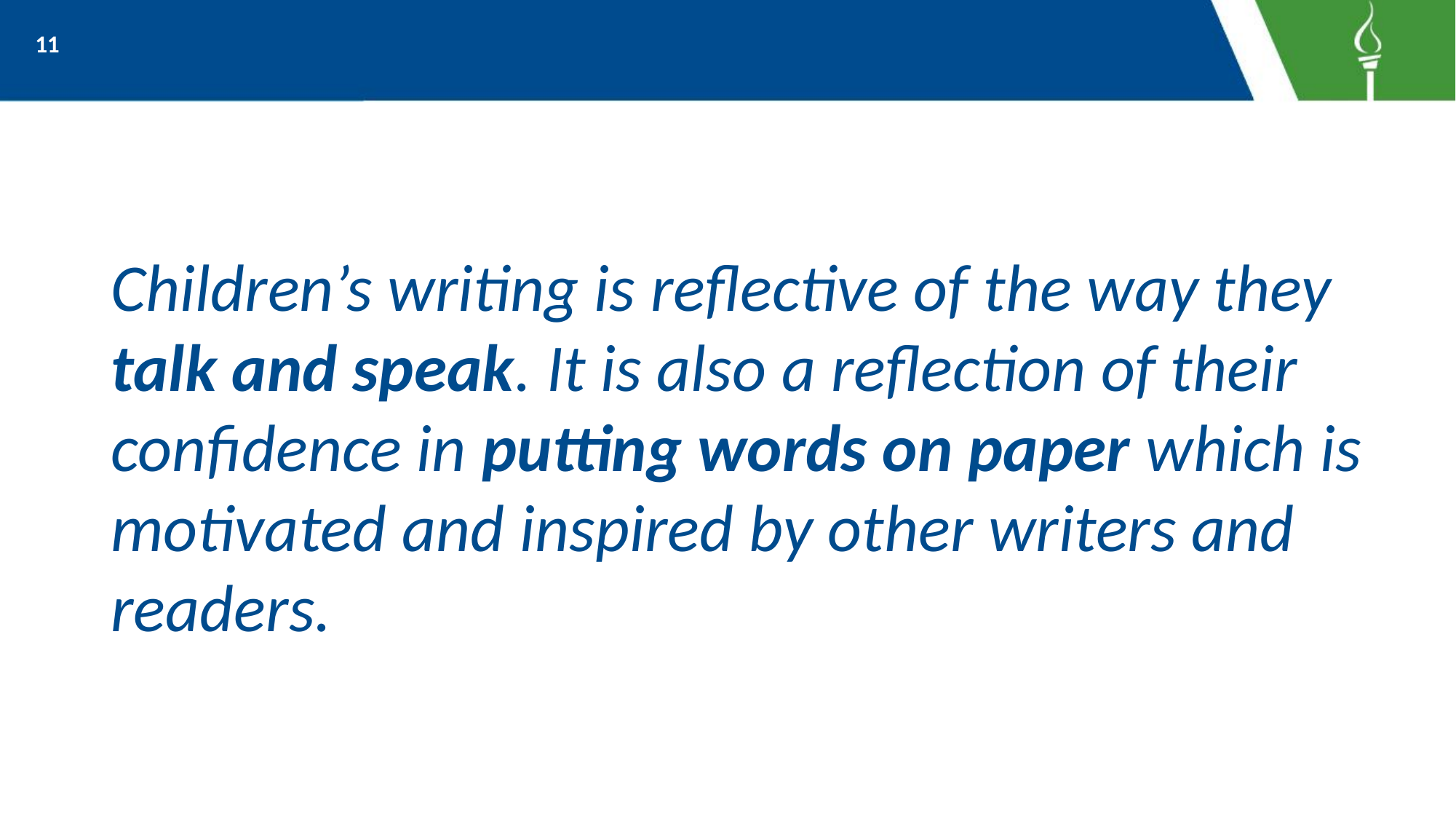

11
Children’s writing is reflective of the way they talk and speak. It is also a reflection of their confidence in putting words on paper which is motivated and inspired by other writers and readers.